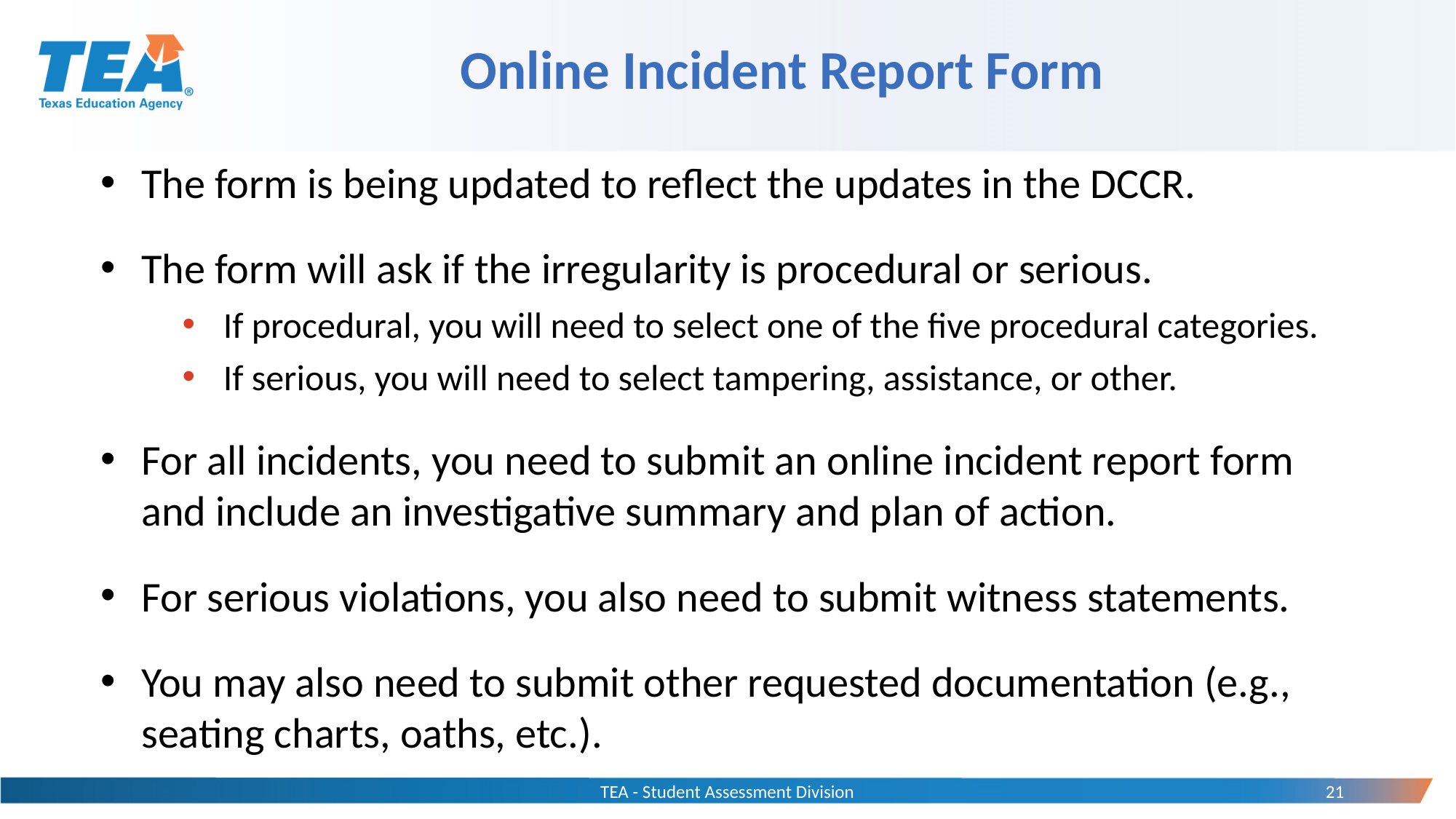

# Online Incident Report Form
The form is being updated to reflect the updates in the DCCR.

The form will ask if the irregularity is procedural or serious.
If procedural, you will need to select one of the five procedural categories.
If serious, you will need to select tampering, assistance, or other.

For all incidents, you need to submit an online incident report form and include an investigative summary and plan of action.

For serious violations, you also need to submit witness statements.

You may also need to submit other requested documentation (e.g., seating charts, oaths, etc.).
TEA - Student Assessment Division
21